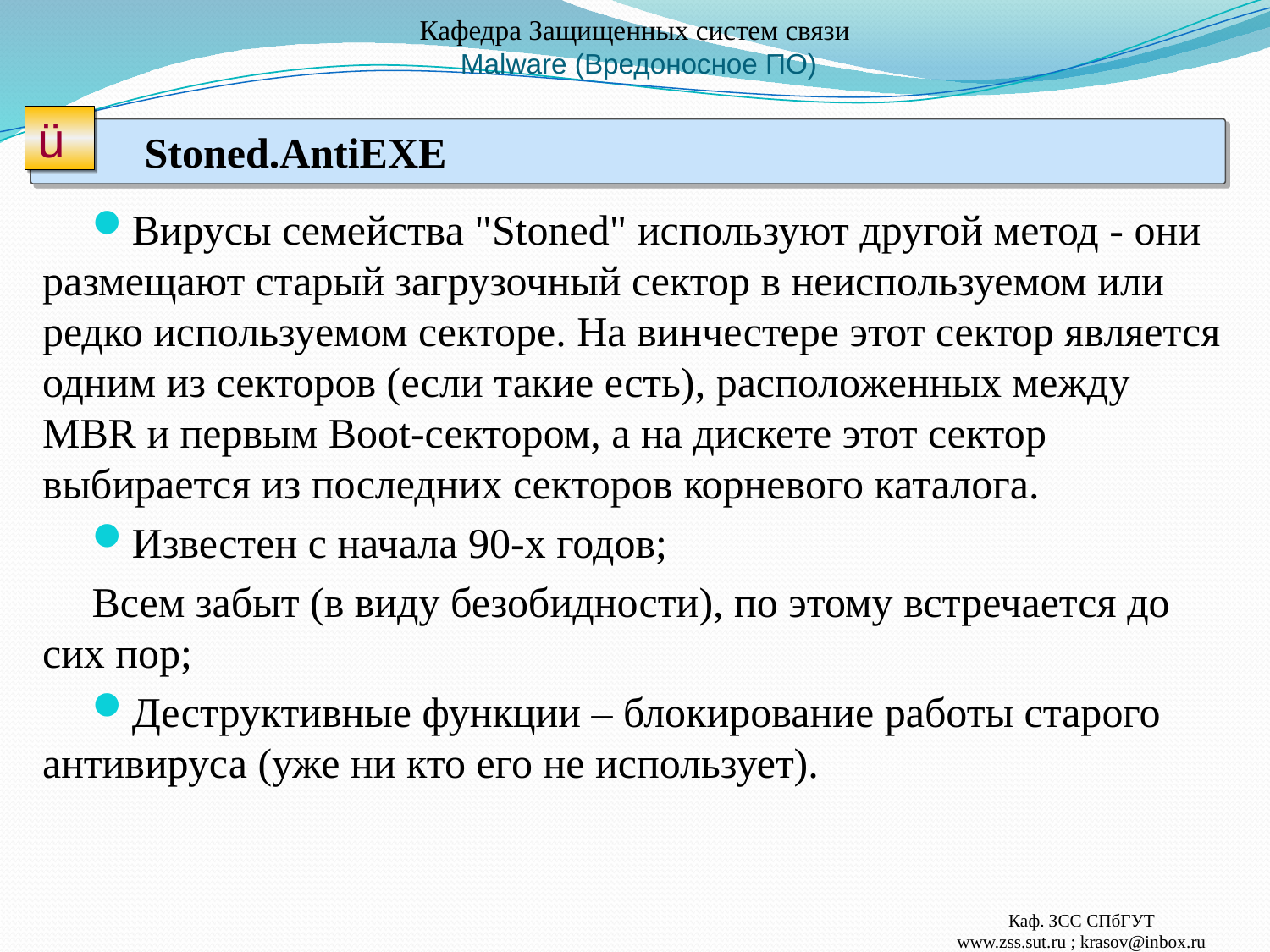

# Кафедра Защищенных систем связи Malware (Вредоносное ПО)
ü
Stoned.AntiEXE
Вирусы семейства "Stoned" используют другой метод - они размещают старый загрузочный сектор в неиспользуемом или редко используемом секторе. На винчестере этот сектор является одним из секторов (если такие есть), расположенных между MBR и первым Boot-сектором, а на дискете этот сектор выбирается из последних секторов корневого каталога.
Известен с начала 90-х годов;
Всем забыт (в виду безобидности), по этому встречается до сих пор;
Деструктивные функции – блокирование работы старого антивируса (уже ни кто его не использует).
Каф. ЗСС СПбГУТ
www.zss.sut.ru ; krasov@inbox.ru